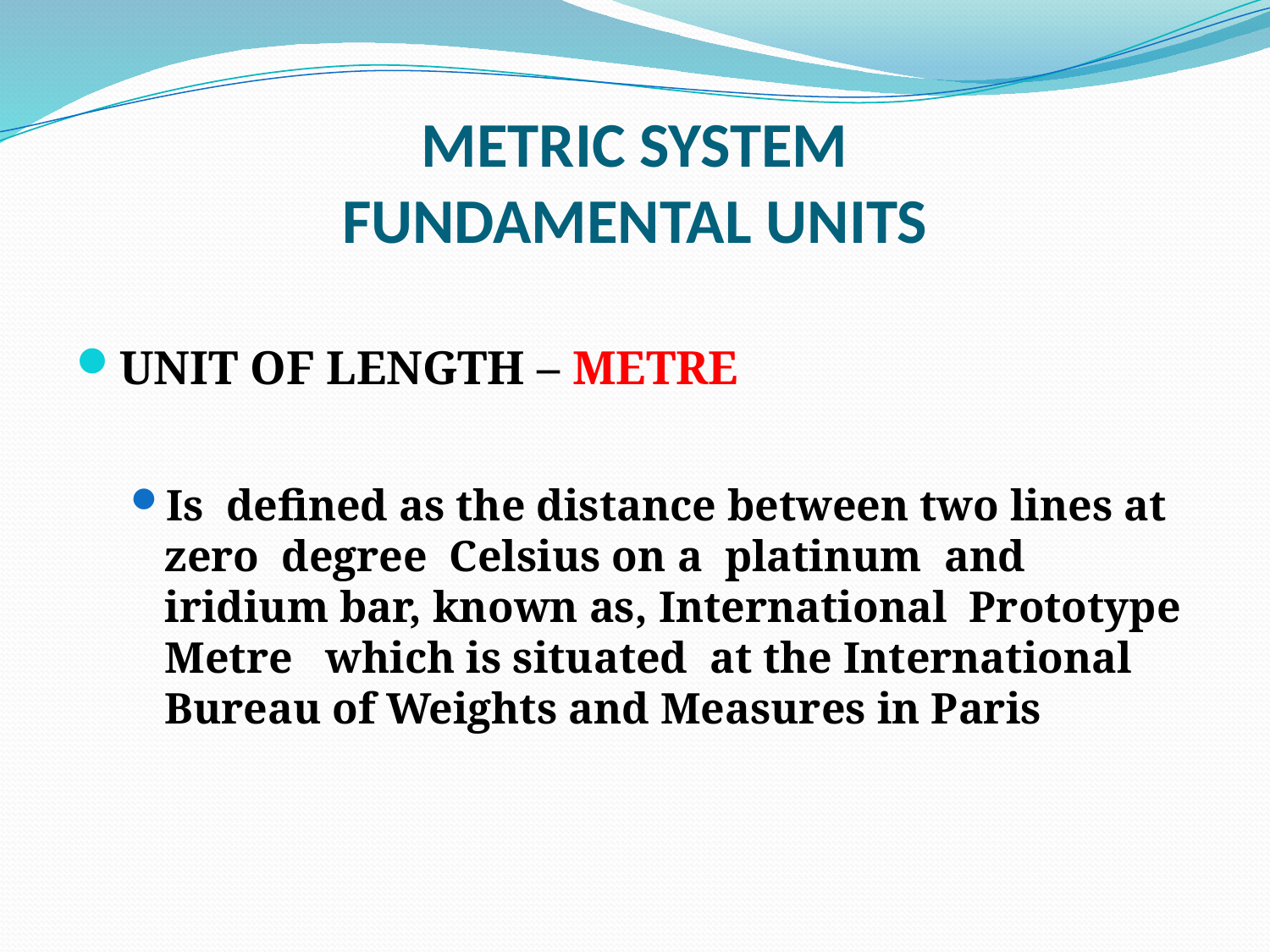

# METRIC SYSTEM FUNDAMENTAL UNITS

UNIT OF LENGTH – METRE

Is  defined as the distance between two lines at zero  degree  Celsius on a  platinum  and iridium bar, known as, International  Prototype  Metre   which is situated  at the International Bureau of Weights and Measures in Paris